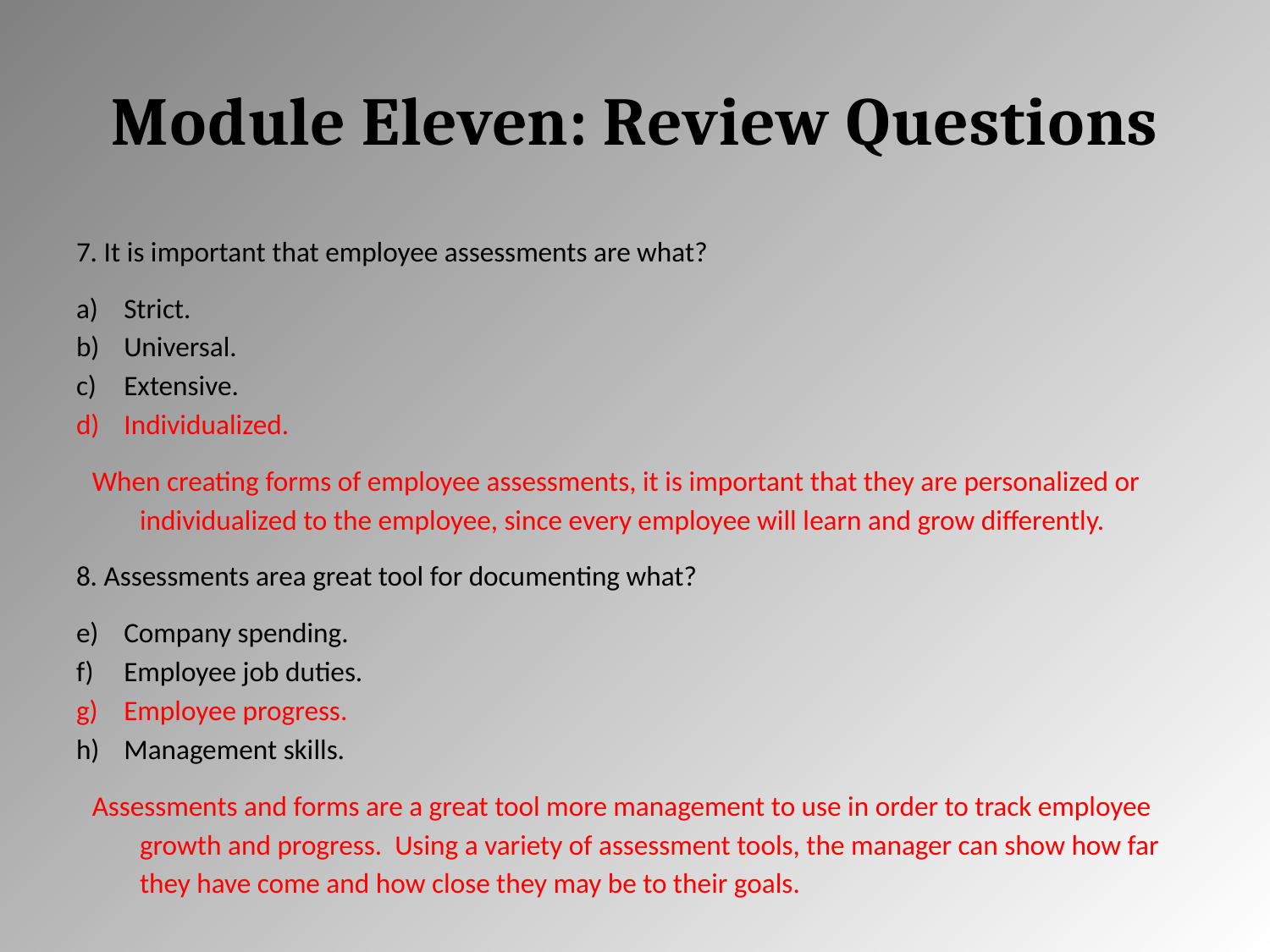

# Module Eleven: Review Questions
7. It is important that employee assessments are what?
Strict.
Universal.
Extensive.
Individualized.
When creating forms of employee assessments, it is important that they are personalized or individualized to the employee, since every employee will learn and grow differently.
8. Assessments area great tool for documenting what?
Company spending.
Employee job duties.
Employee progress.
Management skills.
Assessments and forms are a great tool more management to use in order to track employee growth and progress.  Using a variety of assessment tools, the manager can show how far they have come and how close they may be to their goals.